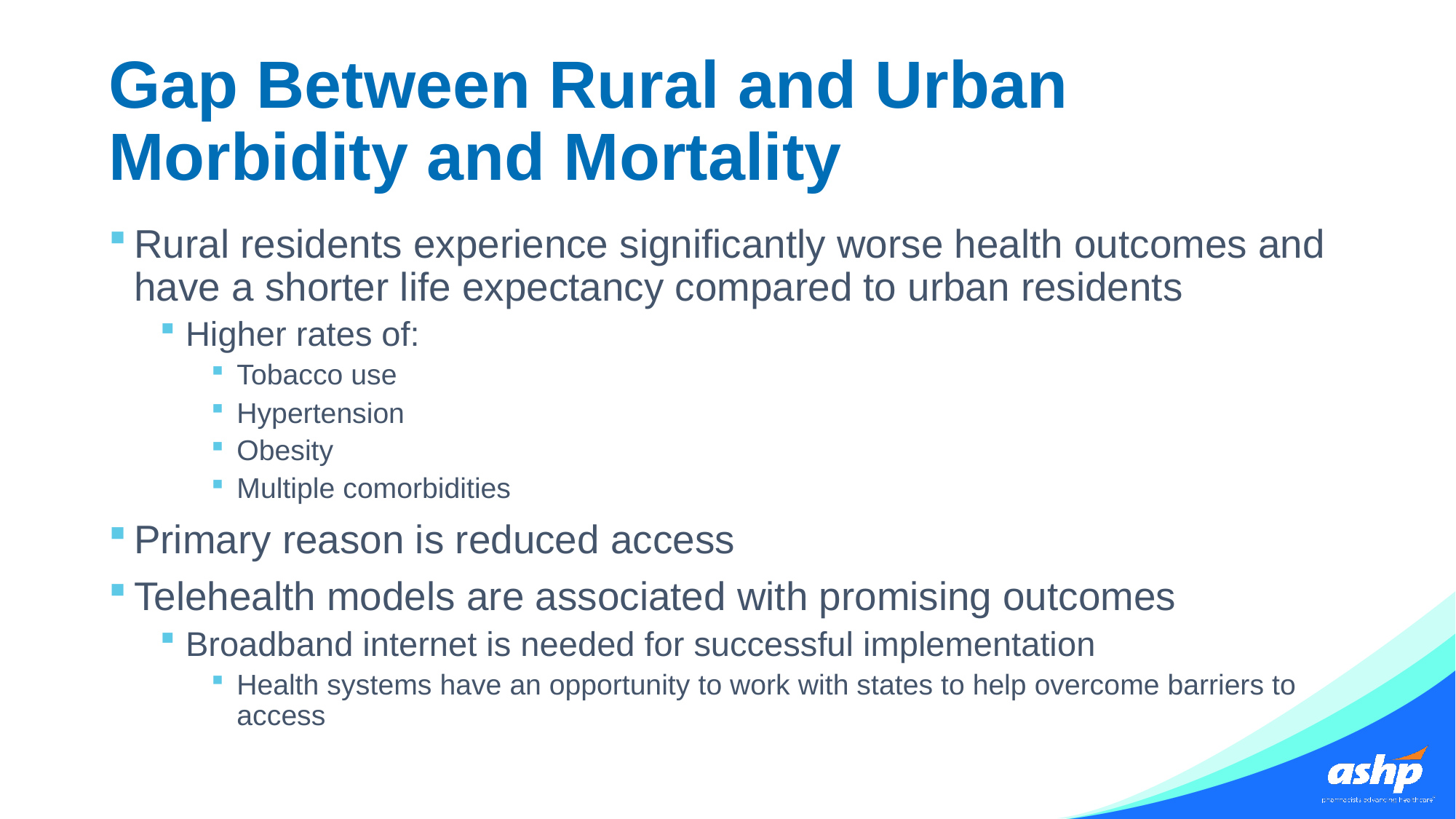

# Gap Between Rural and Urban Morbidity and Mortality
Rural residents experience significantly worse health outcomes and have a shorter life expectancy compared to urban residents
Higher rates of:
Tobacco use
Hypertension
Obesity
Multiple comorbidities
Primary reason is reduced access
Telehealth models are associated with promising outcomes
Broadband internet is needed for successful implementation
Health systems have an opportunity to work with states to help overcome barriers to access